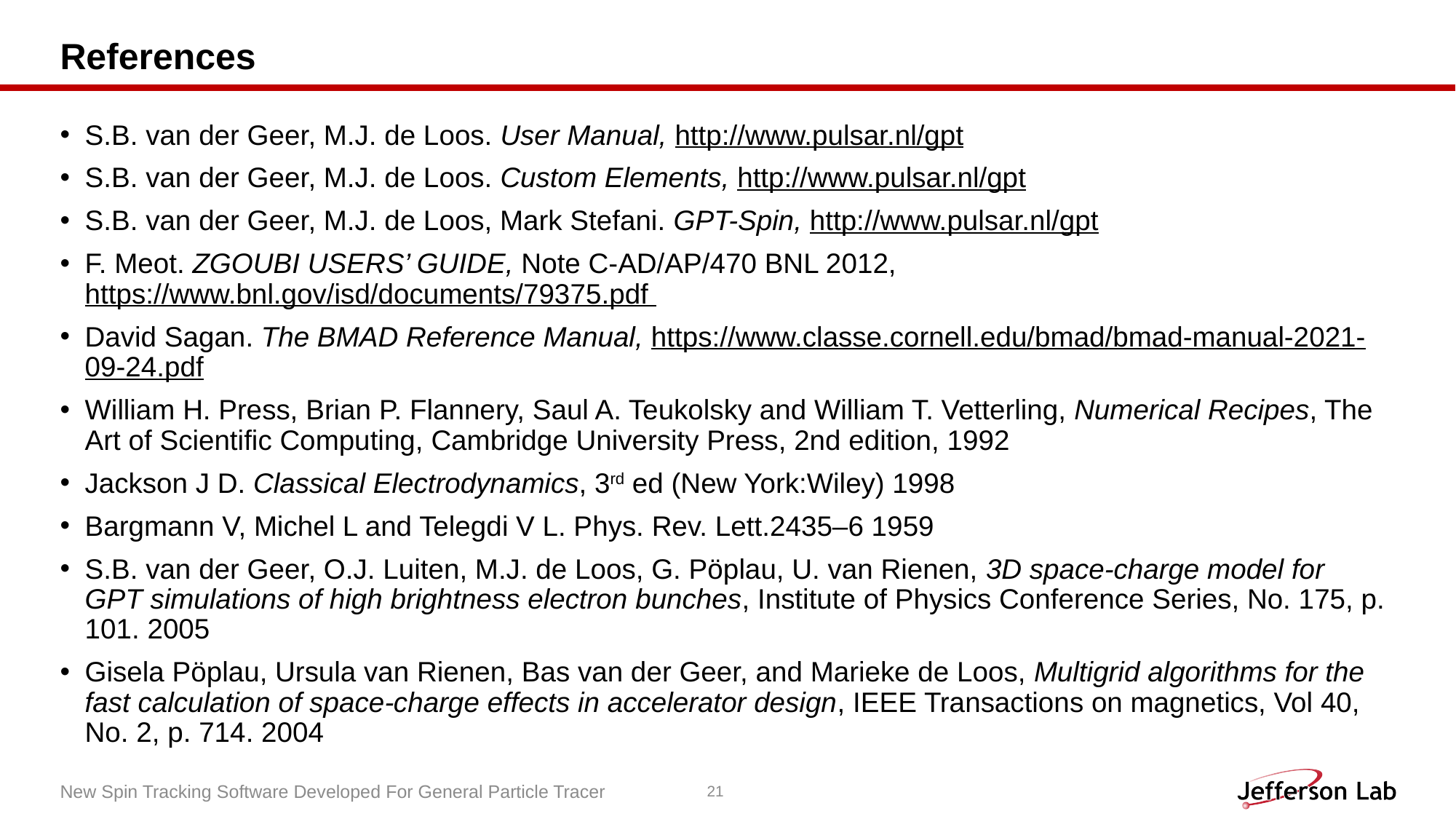

# References
S.B. van der Geer, M.J. de Loos. User Manual, http://www.pulsar.nl/gpt
S.B. van der Geer, M.J. de Loos. Custom Elements, http://www.pulsar.nl/gpt
S.B. van der Geer, M.J. de Loos, Mark Stefani. GPT-Spin, http://www.pulsar.nl/gpt
F. Meot. ZGOUBI USERS’ GUIDE, Note C-AD/AP/470 BNL 2012, https://www.bnl.gov/isd/documents/79375.pdf
David Sagan. The BMAD Reference Manual, https://www.classe.cornell.edu/bmad/bmad-manual-2021-09-24.pdf
William H. Press, Brian P. Flannery, Saul A. Teukolsky and William T. Vetterling, Numerical Recipes, The Art of Scientific Computing, Cambridge University Press, 2nd edition, 1992
Jackson J D. Classical Electrodynamics, 3rd ed (New York:Wiley) 1998
Bargmann V, Michel L and Telegdi V L. Phys. Rev. Lett.2435–6 1959
S.B. van der Geer, O.J. Luiten, M.J. de Loos, G. Pöplau, U. van Rienen, 3D space-charge model for GPT simulations of high brightness electron bunches, Institute of Physics Conference Series, No. 175, p. 101. 2005
Gisela Pöplau, Ursula van Rienen, Bas van der Geer, and Marieke de Loos, Multigrid algorithms for the fast calculation of space-charge effects in accelerator design, IEEE Transactions on magnetics, Vol 40, No. 2, p. 714. 2004
New Spin Tracking Software Developed For General Particle Tracer
21